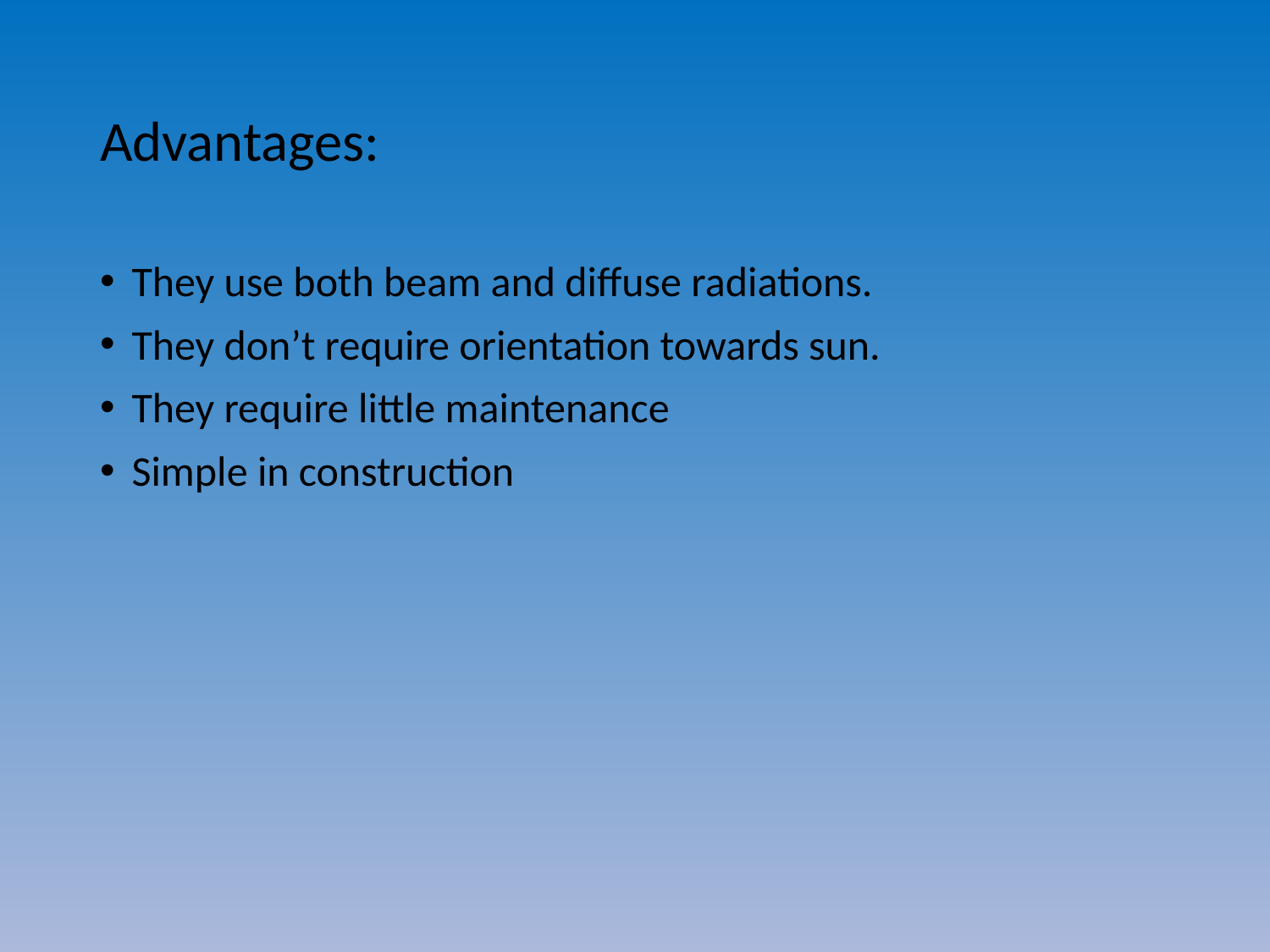

# Advantages:
They use both beam and diffuse radiations.
They don’t require orientation towards sun.
They require little maintenance
Simple in construction